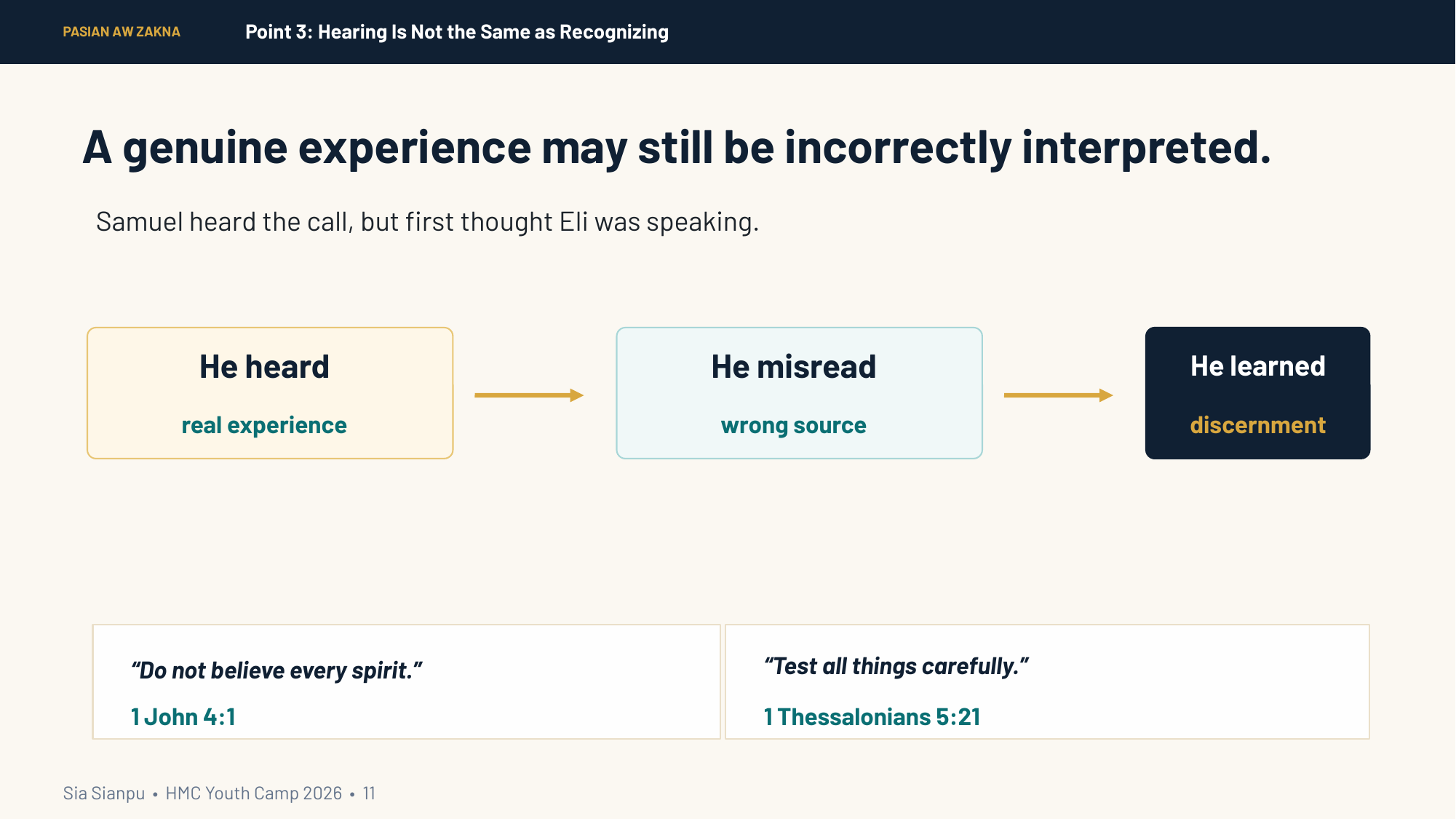

Point 3: Hearing Is Not the Same as Recognizing
PASIAN AW ZAKNA

A genuine experience may still be incorrectly interpreted.
Samuel heard the call, but first thought Eli was speaking.

He heard
He misread
He learned

real experience
wrong source
discernment

“Do not believe every spirit.”
“Test all things carefully.”
1 John 4:1
1 Thessalonians 5:21
Sia Sianpu  •  HMC Youth Camp 2026  •  11